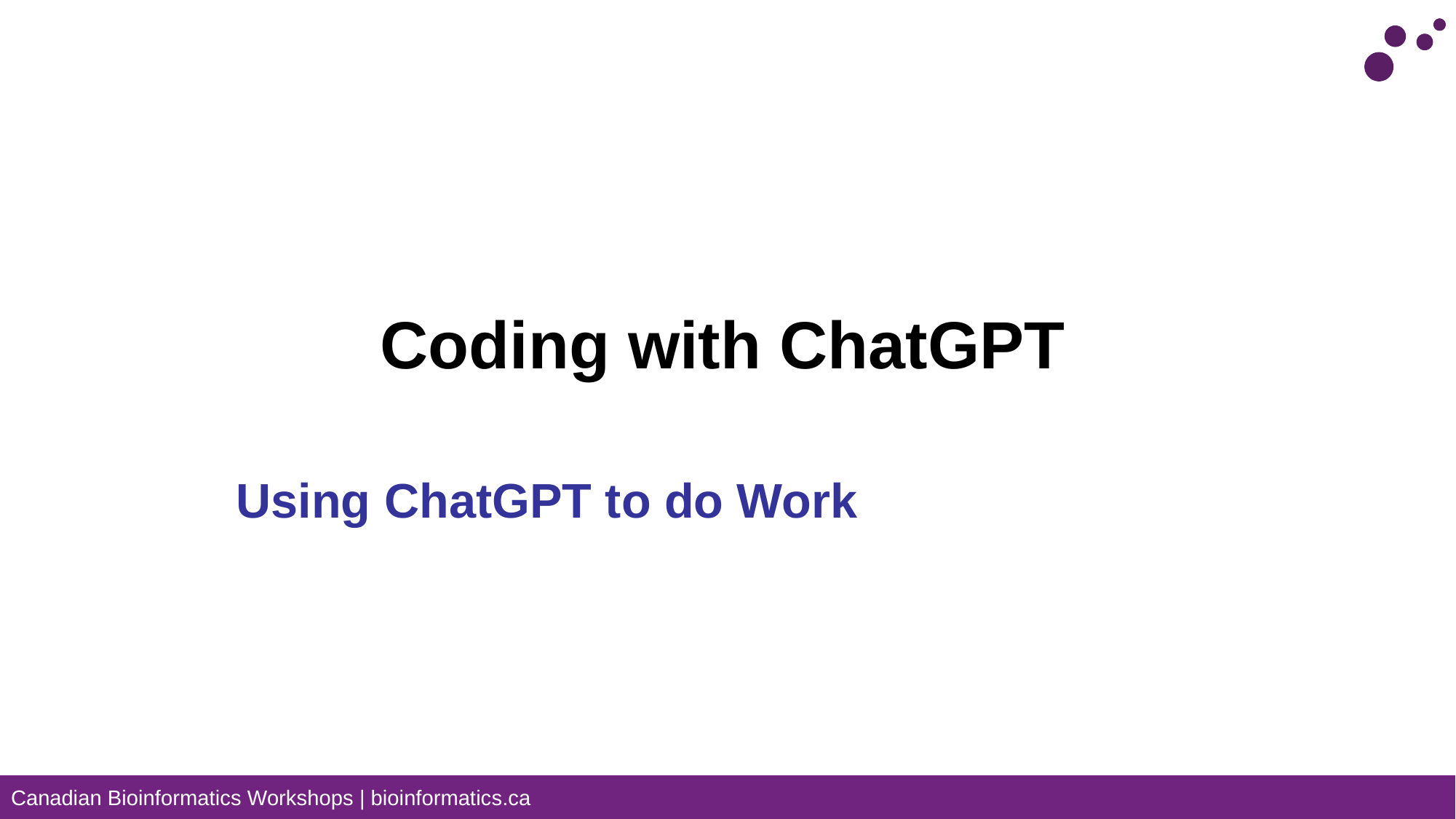

# Coding with ChatGPT
Using ChatGPT to do Work